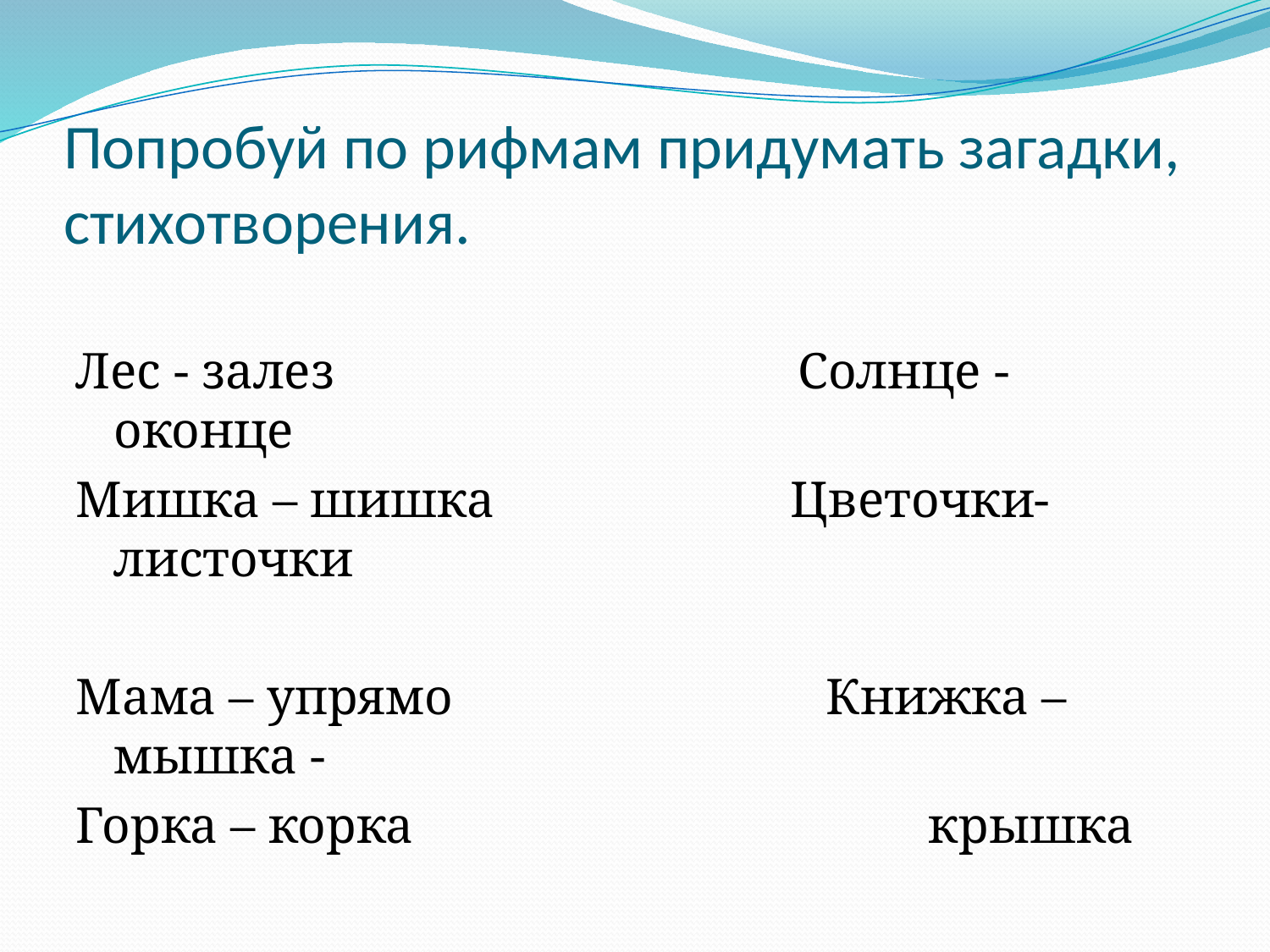

# Попробуй по рифмам придумать загадки, стихотворения.

Лес - залез                                    Солнце - оконце
Мишка – шишка                       Цветочки- листочки

Мама – упрямо                             Книжка – мышка -
Горка – корка                                        крышка